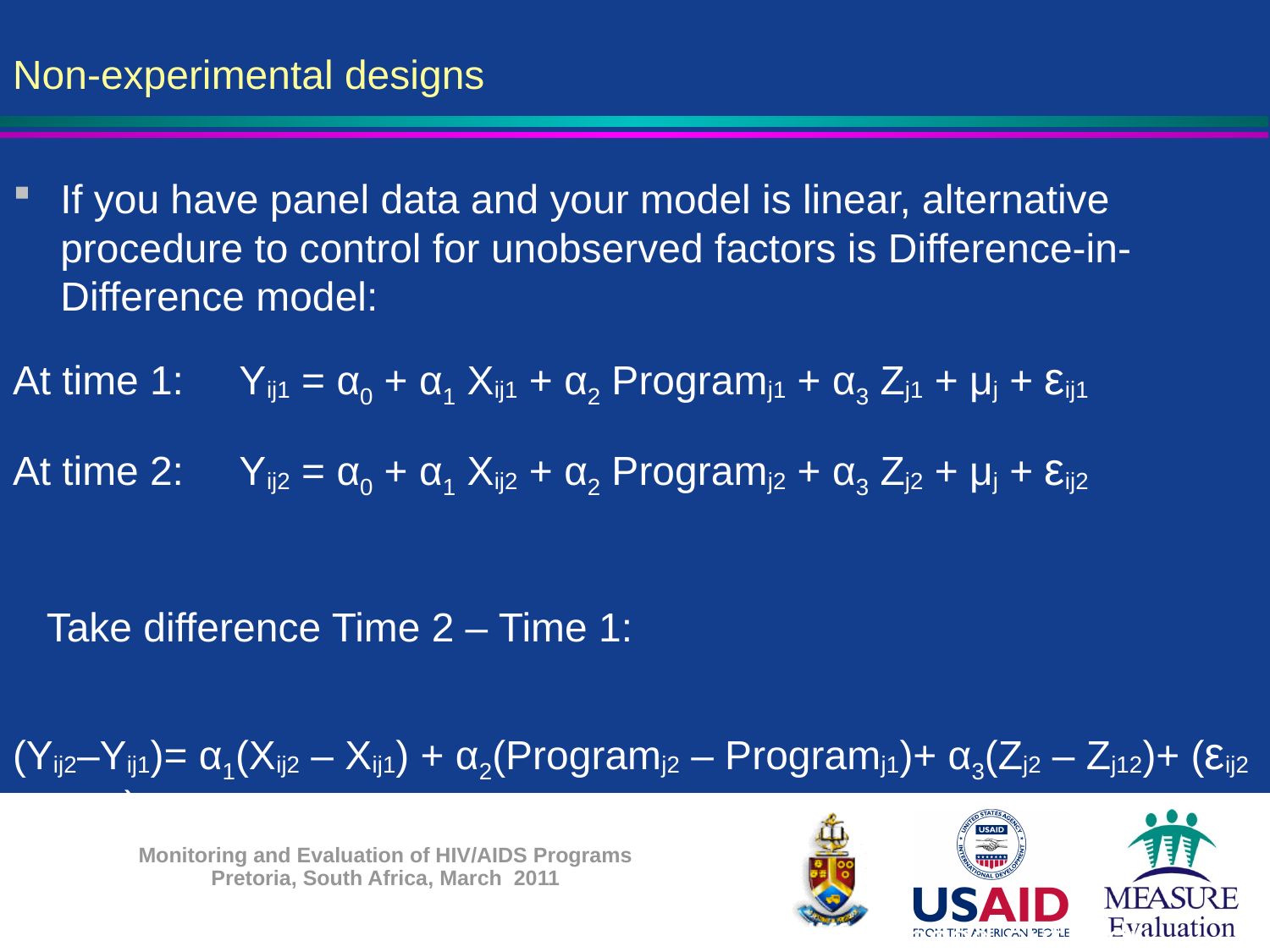

Non-experimental designs

If you have panel data and your model is linear, alternative procedure to control for unobserved factors is Difference-in-Difference model:
At time 1:     Yij1 = α0 + α1 Xij1 + α2 Programj1 + α3 Zj1 + μj + εij1
At time 2:     Yij2 = α0 + α1 Xij2 + α2 Programj2 + α3 Zj2 + μj + εij2

   Take difference Time 2 – Time 1:

(Yij2–Yij1)= α1(Xij2 – Xij1) + α2(Programj2 – Programj1)+ α3(Zj2 – Zj12)+ (εij2 – εij1)

Notice that the unobserved factors μj  were differenced out. You assume μj term is fixed (unobserved factors do not change over time)